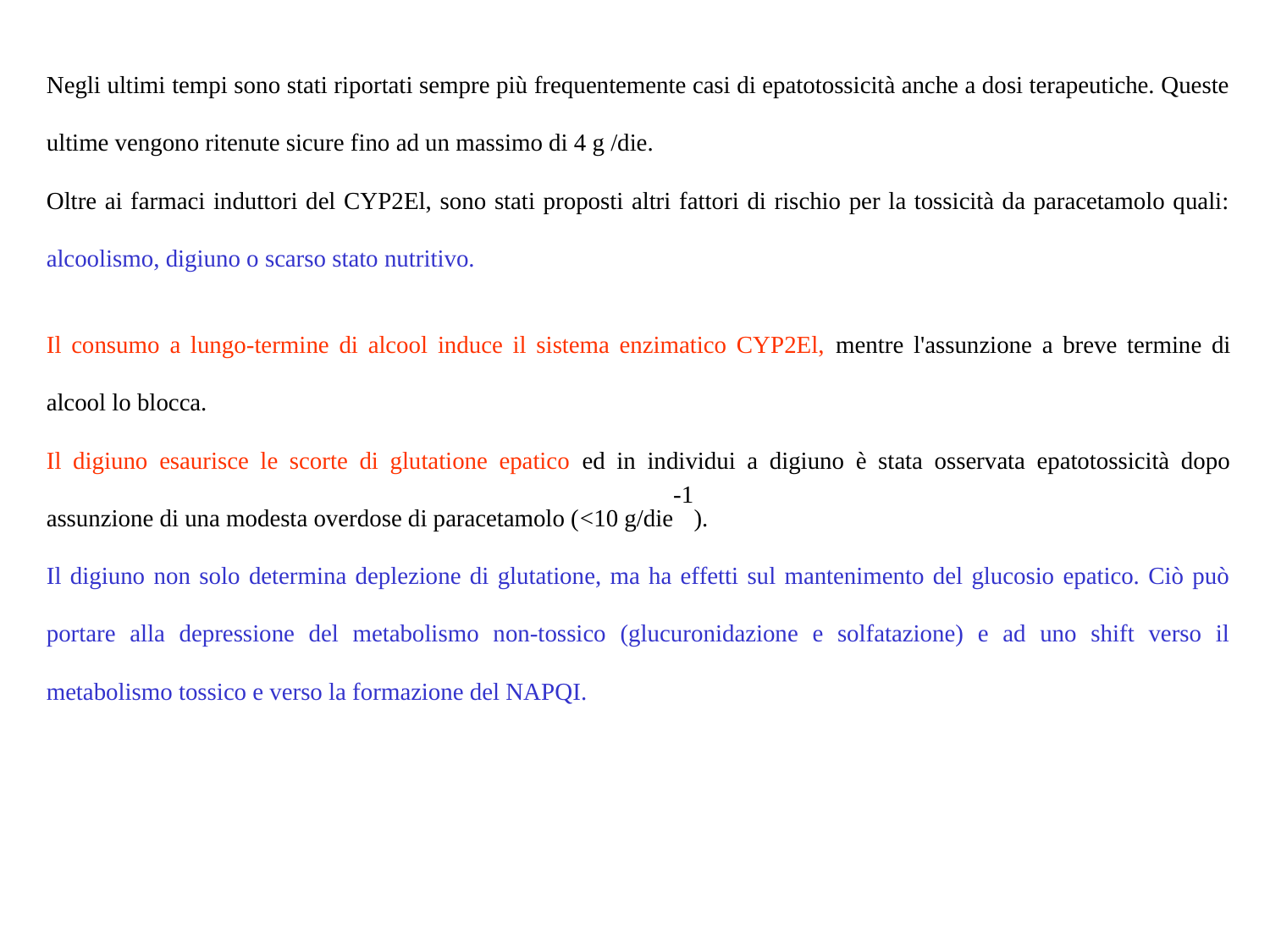

Negli ultimi tempi sono stati riportati sempre più frequentemente casi di epatotossicità anche a dosi terapeutiche. Queste ultime vengono ritenute sicure fino ad un massimo di 4 g /die.
Oltre ai farmaci induttori del CYP2El, sono stati proposti altri fattori di rischio per la tossicità da paracetamolo quali: alcoolismo, digiuno o scarso stato nutritivo.

Il consumo a lungo-termine di alcool induce il sistema enzimatico CYP2El, mentre l'assunzione a breve termine di alcool lo blocca.
Il digiuno esaurisce le scorte di glutatione epatico ed in individui a digiuno è stata osservata epatotossicità dopo assunzione di una modesta overdose di paracetamolo (<10 g/die-1).
Il digiuno non solo determina deplezione di glutatione, ma ha effetti sul mantenimento del glucosio epatico. Ciò può portare alla depressione del metabolismo non-tossico (glucuronidazione e solfatazione) e ad uno shift verso il metabolismo tossico e verso la formazione del NAPQI.